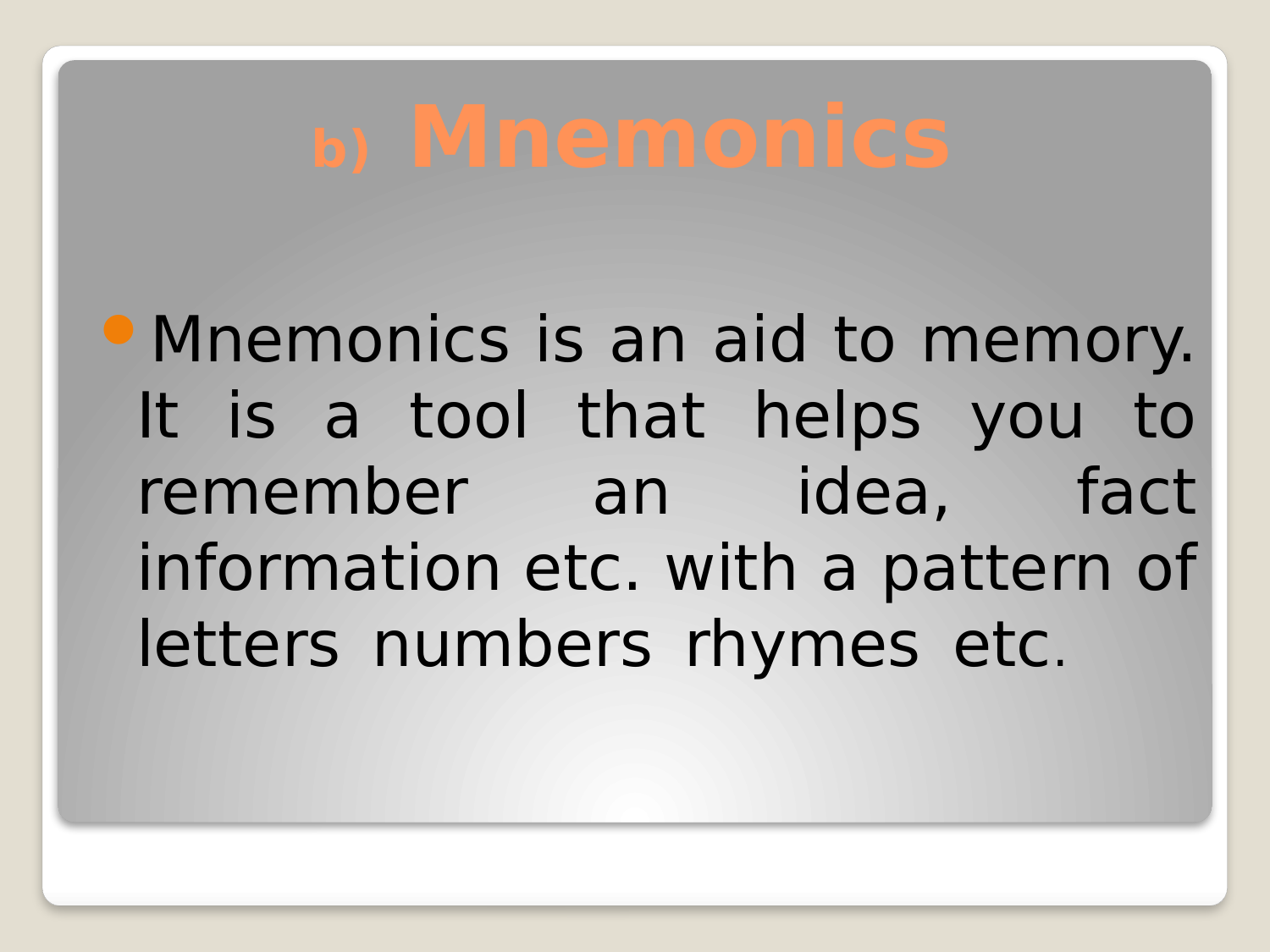

# b)  Mnemonics
Mnemonics is an aid to memory. It is a tool that helps you to remember an idea, fact information etc. with a pattern of letters numbers rhymes etc.